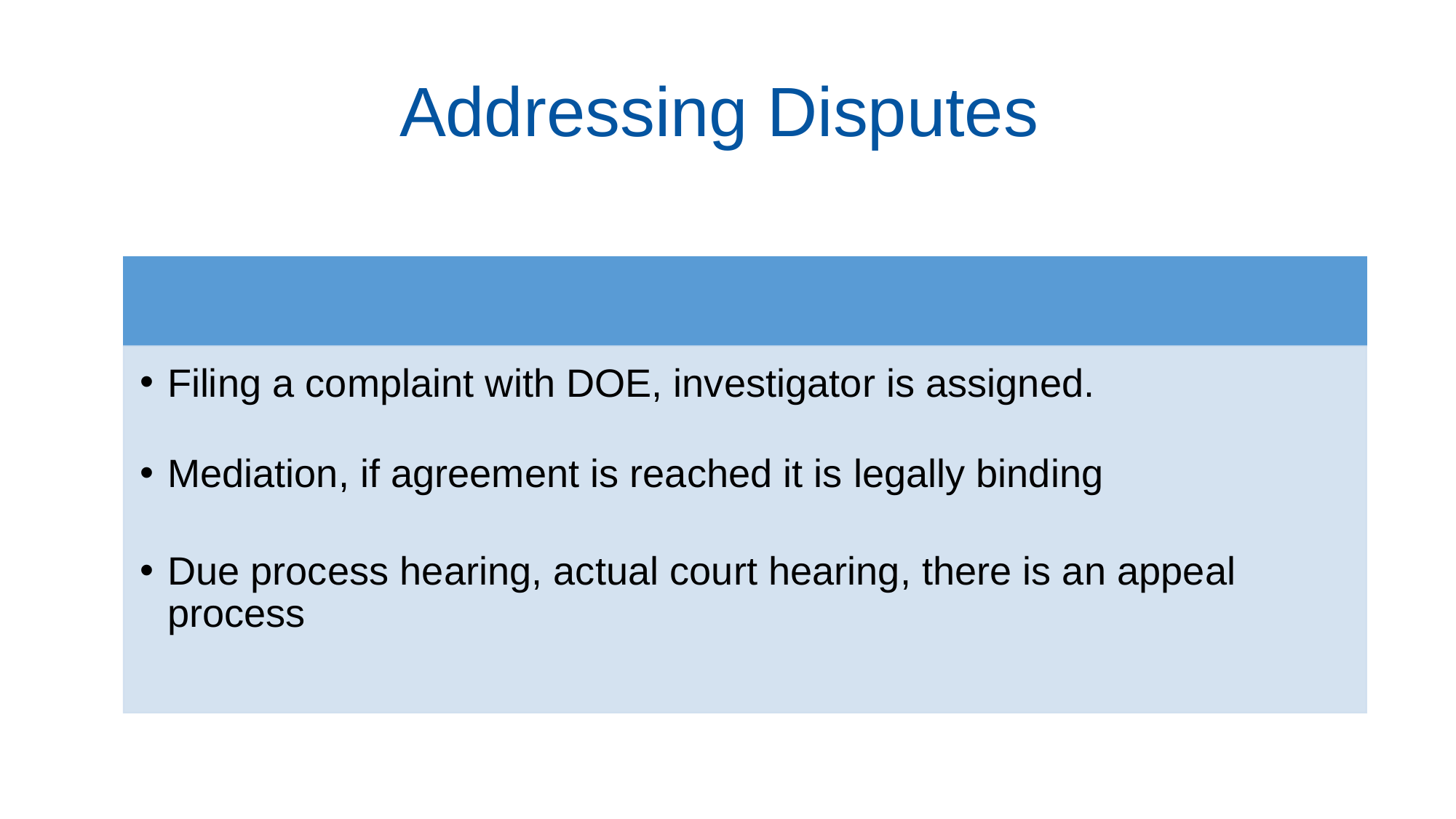

Addressing Disputes

Filing a complaint with DOE, investigator is assigned.

Mediation, if agreement is reached it is legally binding

Due process hearing, actual court hearing, there is an appeal process